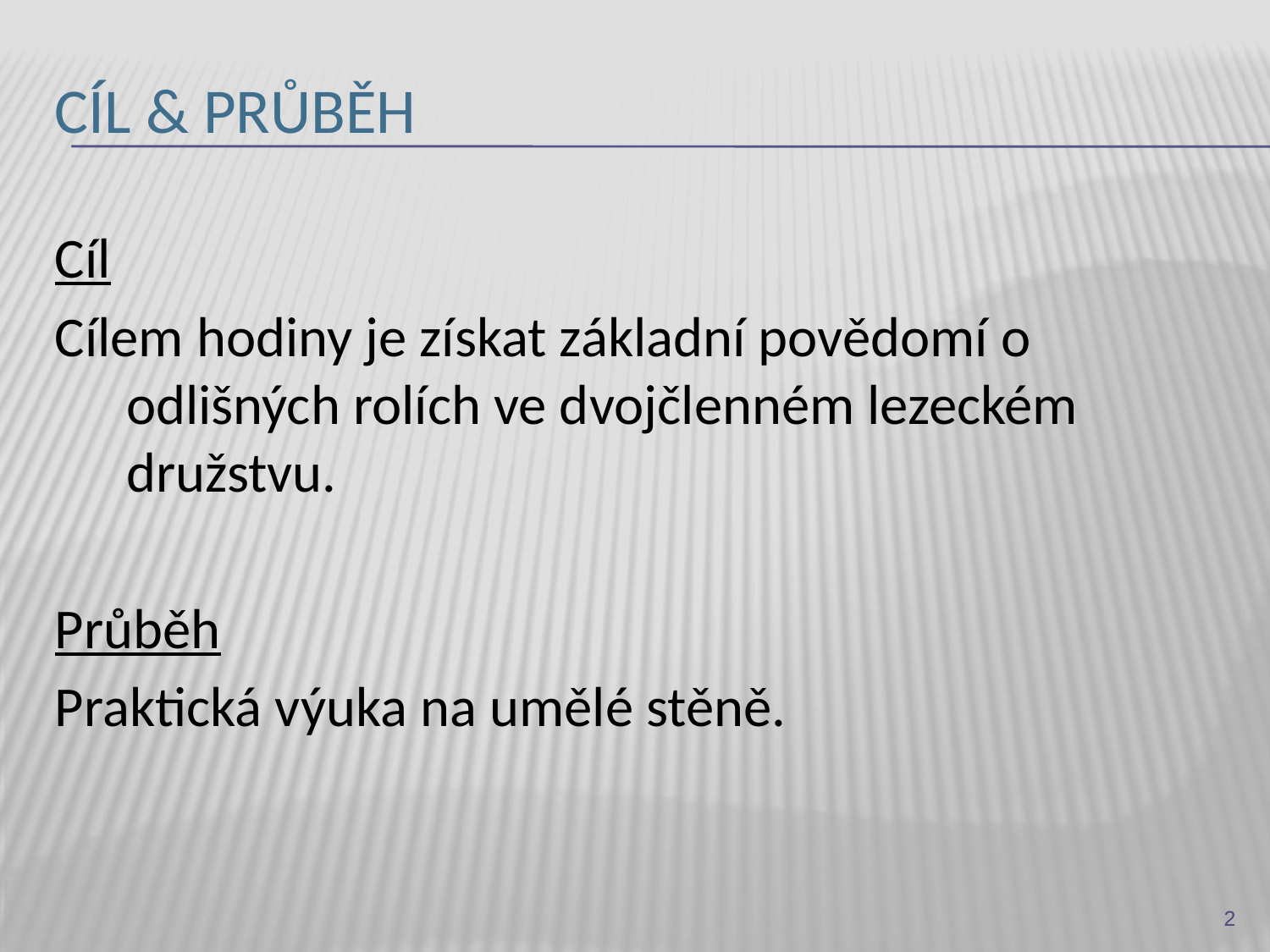

# Cíl & průběh
Cíl
Cílem hodiny je získat základní povědomí o odlišných rolích ve dvojčlenném lezeckém družstvu.

Průběh
Praktická výuka na umělé stěně.
2